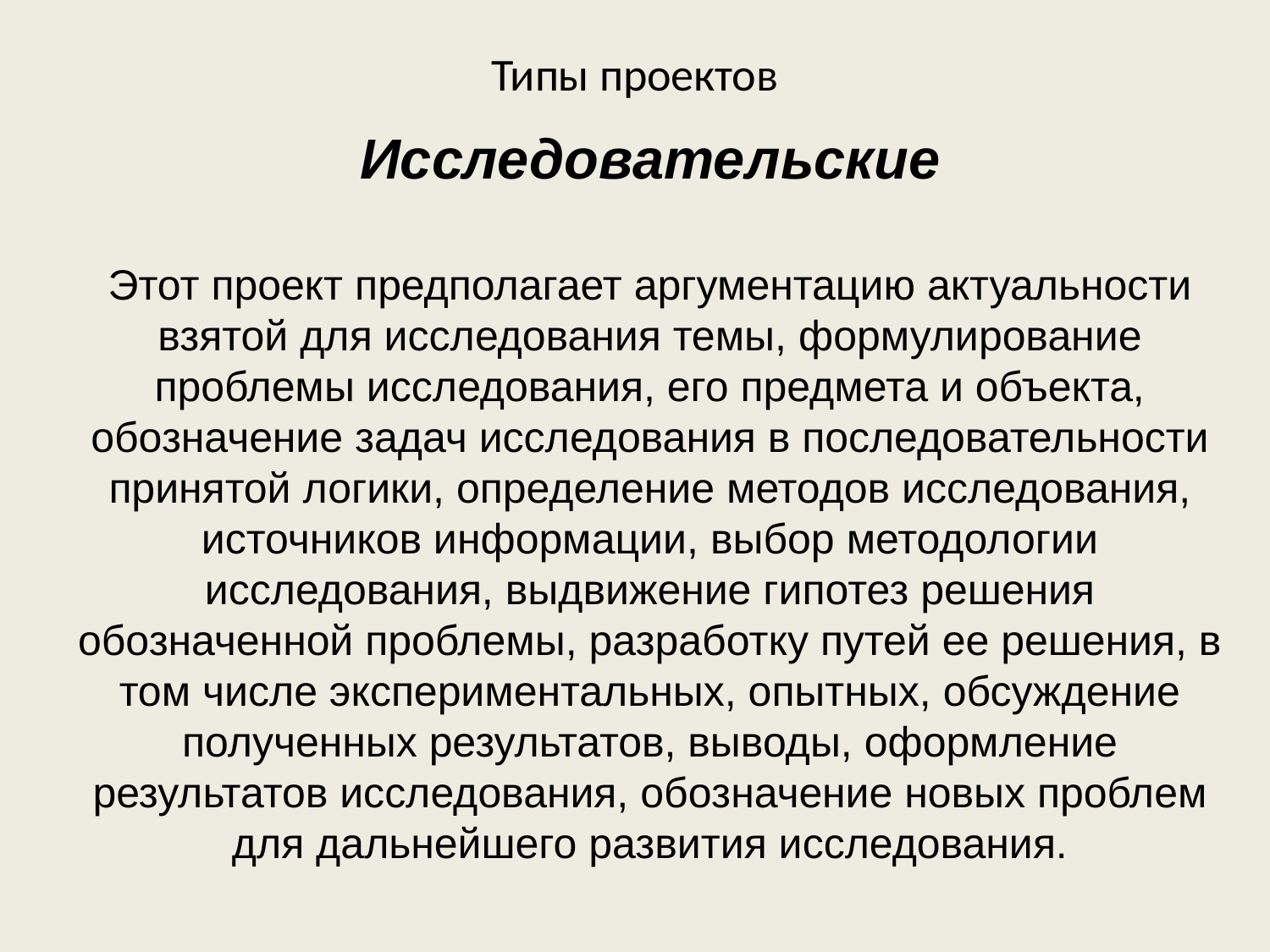

# Типы проектов
Исследовательские

Этот проект предполагает аргументацию актуальности взятой для исследования темы, формулирование проблемы исследования, его предмета и объекта, обозначение задач исследования в последовательности принятой логики, определение методов исследования, источников информации, выбор методологии исследования, выдвижение гипотез решения обозначенной проблемы, разработку путей ее решения, в том числе экспериментальных, опытных, обсуждение полученных результатов, выводы, оформление результатов исследования, обо­значение новых проблем для дальнейшего развития исследования.